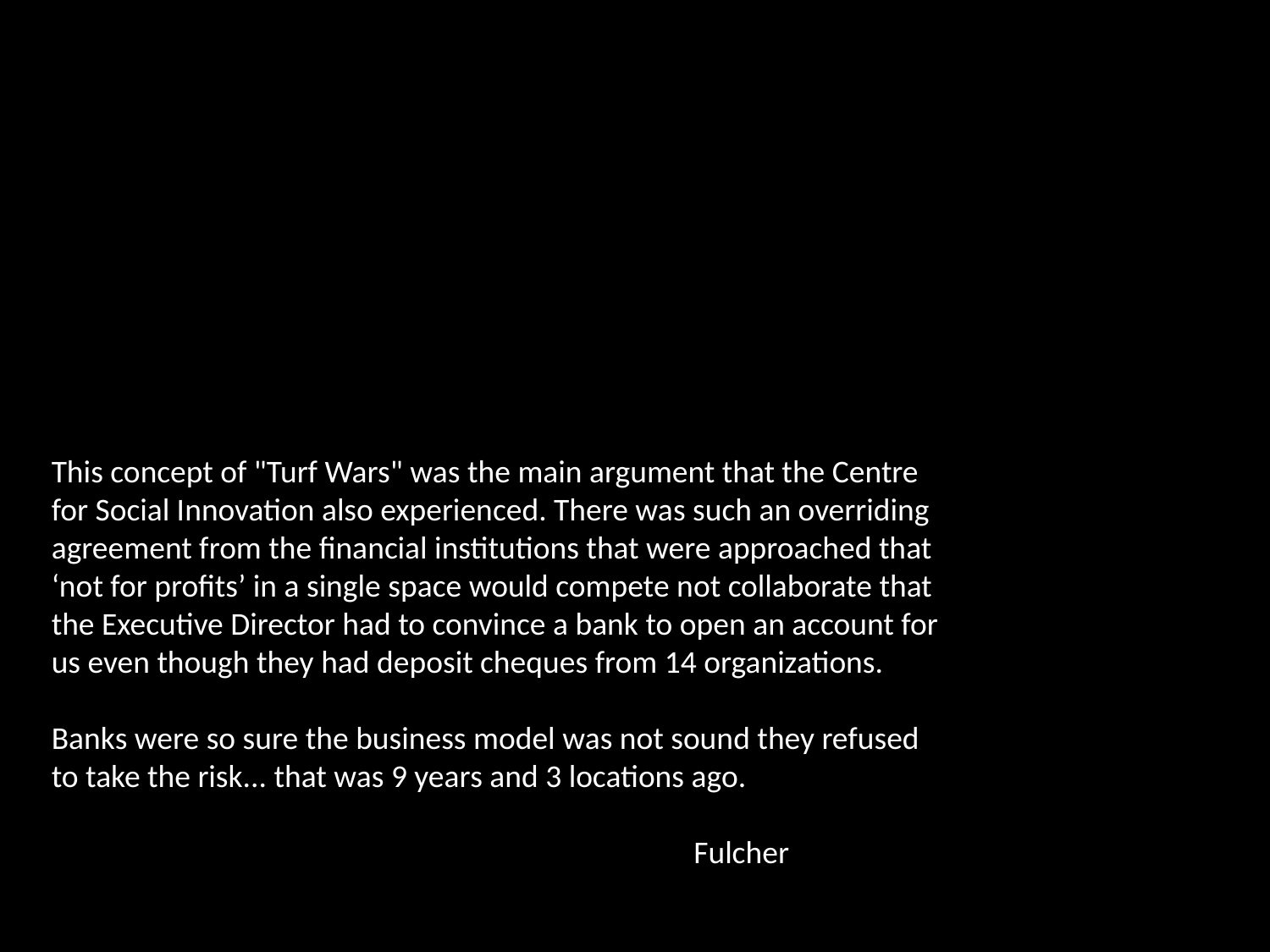

This concept of "Turf Wars" was the main argument that the Centre for Social Innovation also experienced. There was such an overriding agreement from the financial institutions that were approached that ‘not for profits’ in a single space would compete not collaborate that the Executive Director had to convince a bank to open an account for us even though they had deposit cheques from 14 organizations.

Banks were so sure the business model was not sound they refused to take the risk... that was 9 years and 3 locations ago.

					 Fulcher